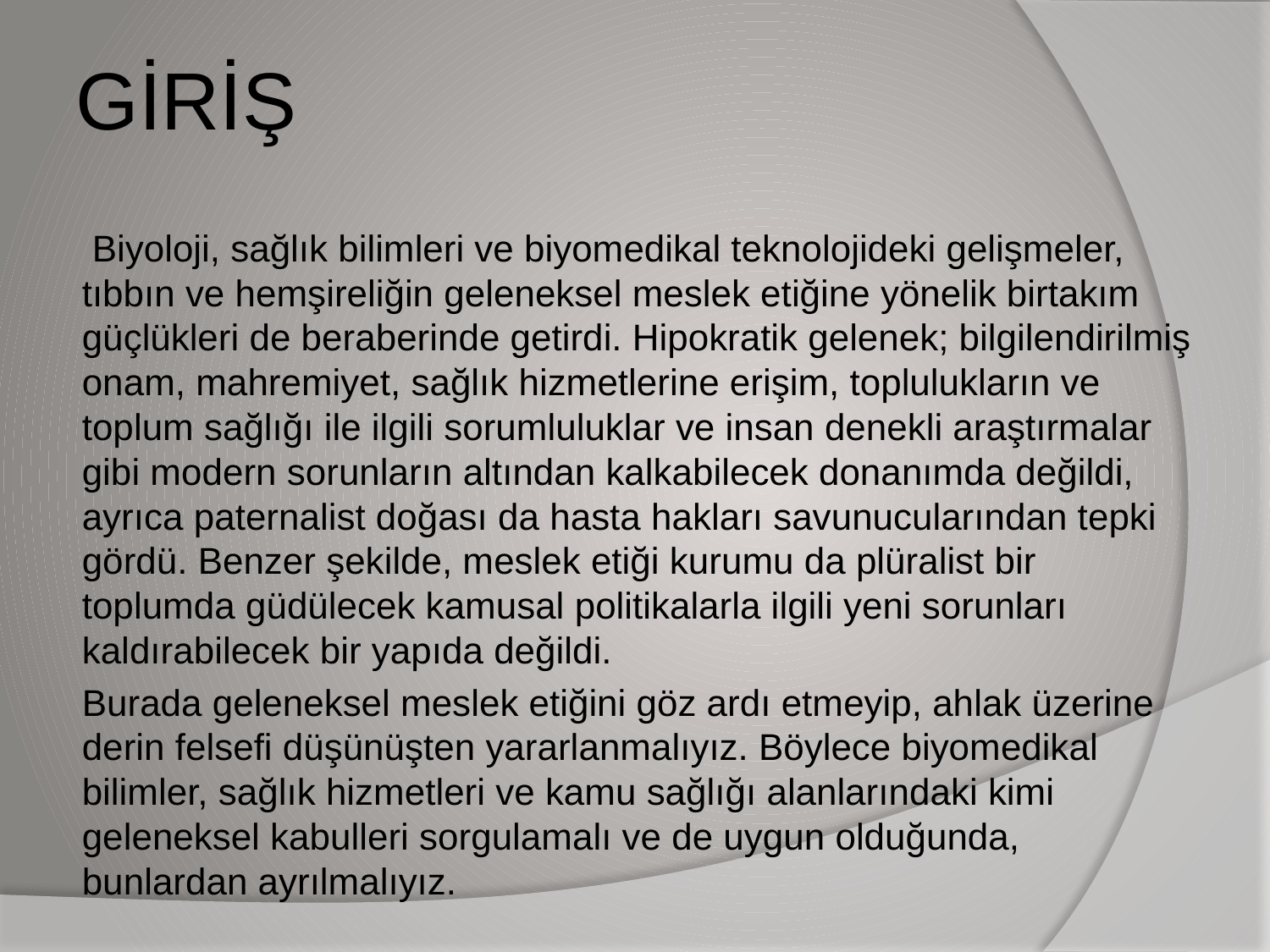

# GİRİŞ
 Biyoloji, sağlık bilimleri ve biyomedikal teknolojideki gelişmeler, tıbbın ve hemşireliğin geleneksel meslek etiğine yönelik birtakım güçlükleri de beraberinde getirdi. Hipokratik gelenek; bilgilendirilmiş onam, mahremiyet, sağlık hizmetlerine erişim, toplulukların ve toplum sağlığı ile ilgili sorumluluklar ve insan denekli araştırmalar gibi modern sorunların altından kalkabilecek donanımda değildi, ayrıca paternalist doğası da hasta hakları savunucularından tepki gördü. Benzer şekilde, meslek etiği kurumu da plüralist bir toplumda güdülecek kamusal politikalarla ilgili yeni sorunları kaldırabilecek bir yapıda değildi.
Burada geleneksel meslek etiğini göz ardı etmeyip, ahlak üzerine derin felsefi düşünüşten yararlanmalıyız. Böylece biyomedikal bilimler, sağlık hizmetleri ve kamu sağlığı alanlarındaki kimi geleneksel kabulleri sorgulamalı ve de uygun olduğunda, bunlardan ayrılmalıyız.